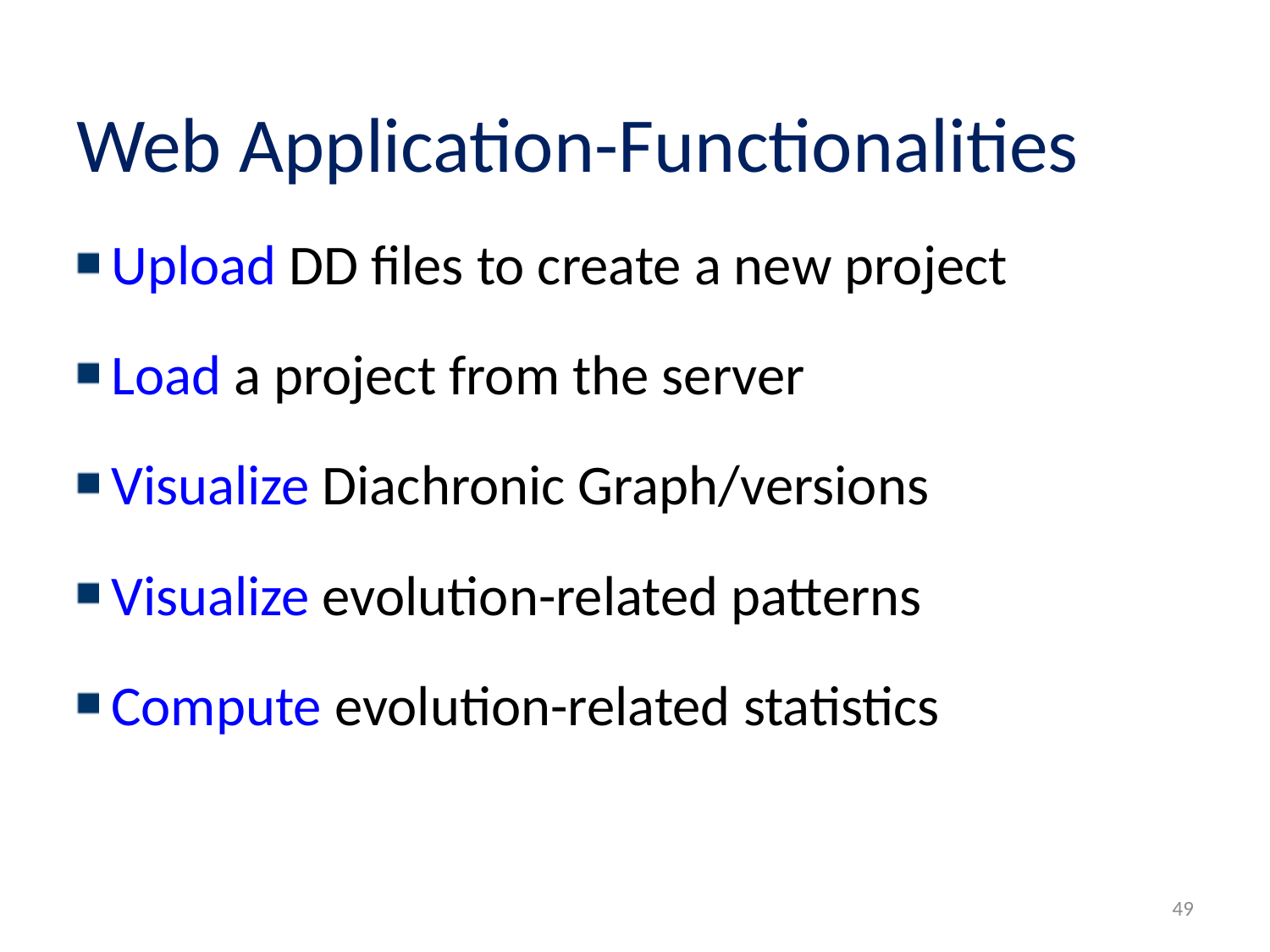

# Web Application-Functionalities
Upload DD files to create a new project
Load a project from the server
Visualize Diachronic Graph/versions
Visualize evolution-related patterns
Compute evolution-related statistics
49